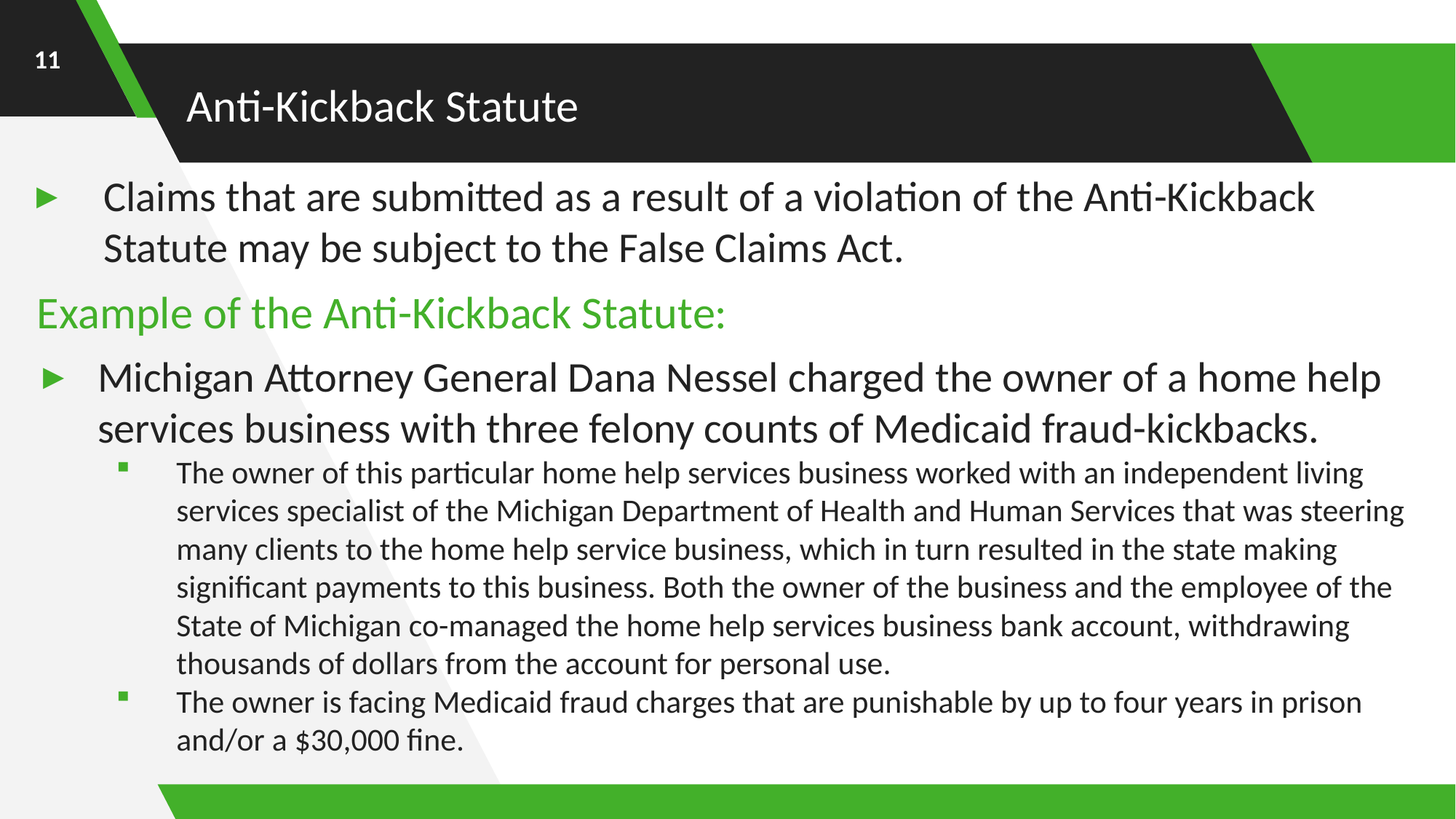

11
# Anti-Kickback Statute
Claims that are submitted as a result of a violation of the Anti-Kickback Statute may be subject to the False Claims Act.
Example of the Anti-Kickback Statute:
Michigan Attorney General Dana Nessel charged the owner of a home help services business with three felony counts of Medicaid fraud-kickbacks.
The owner of this particular home help services business worked with an independent living services specialist of the Michigan Department of Health and Human Services that was steering many clients to the home help service business, which in turn resulted in the state making significant payments to this business. Both the owner of the business and the employee of the State of Michigan co-managed the home help services business bank account, withdrawing thousands of dollars from the account for personal use.
The owner is facing Medicaid fraud charges that are punishable by up to four years in prison and/or a $30,000 fine.